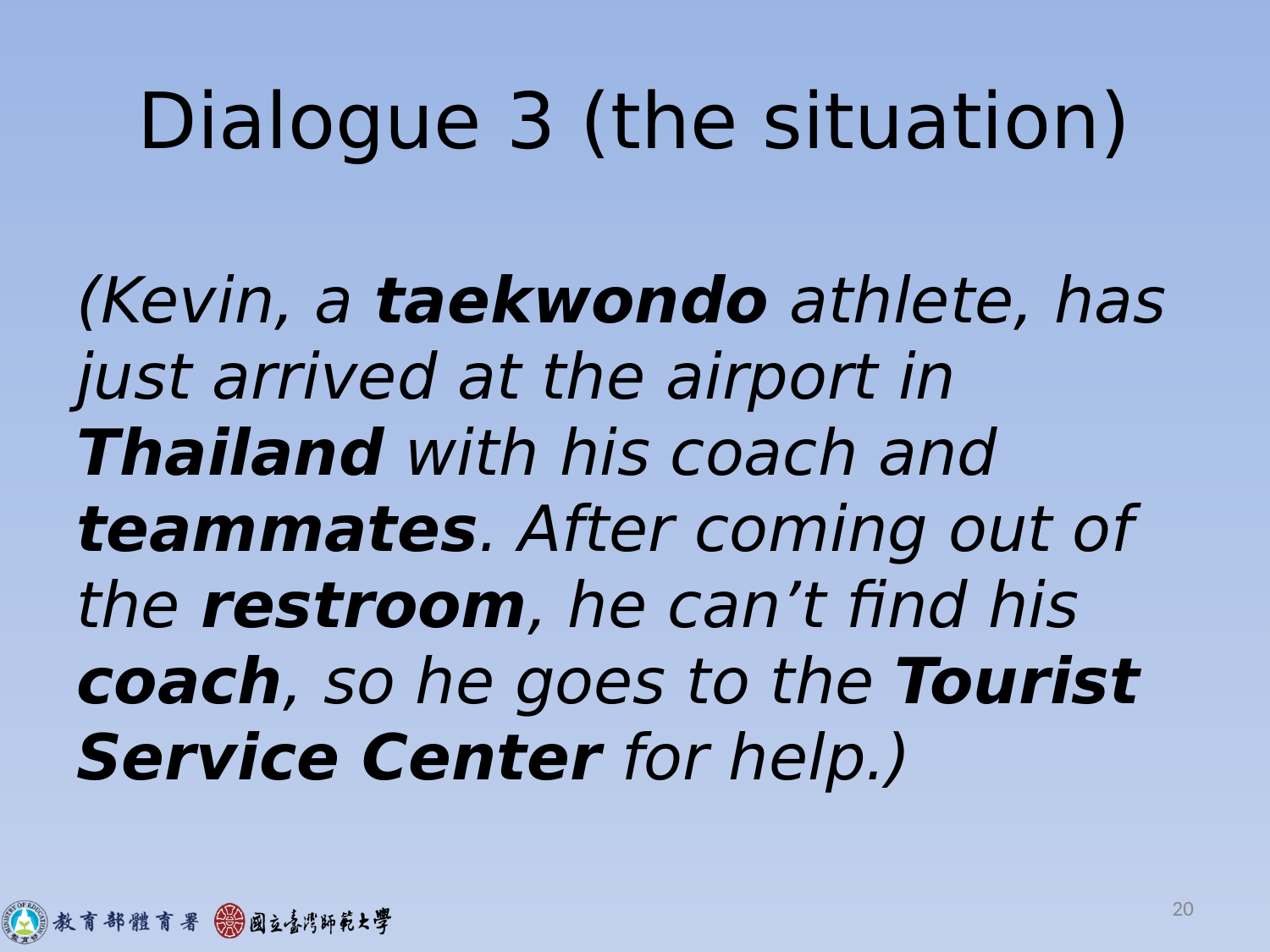

# Dialogue 3 (the situation)
(Kevin, a taekwondo athlete, has just arrived at the airport in Thailand with his coach and teammates. After coming out of the restroom, he can’t find his coach, so he goes to the Tourist Service Center for help.)
20